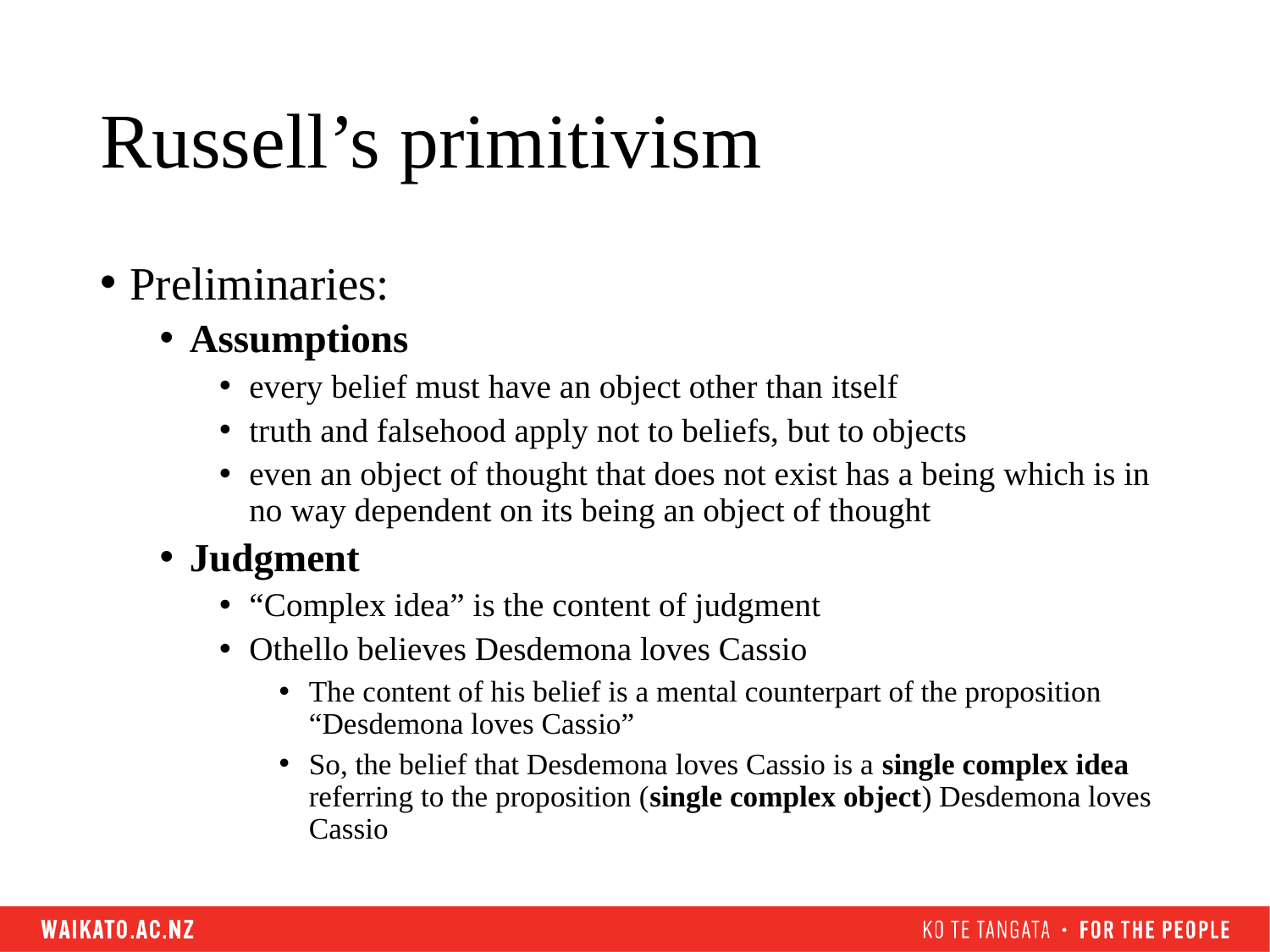

# Russell’s primitivism
Preliminaries:
Assumptions
every belief must have an object other than itself
truth and falsehood apply not to beliefs, but to objects
even an object of thought that does not exist has a being which is in no way dependent on its being an object of thought
Judgment
“Complex idea” is the content of judgment
Othello believes Desdemona loves Cassio
The content of his belief is a mental counterpart of the proposition “Desdemona loves Cassio”
So, the belief that Desdemona loves Cassio is a single complex idea referring to the proposition (single complex object) Desdemona loves Cassio